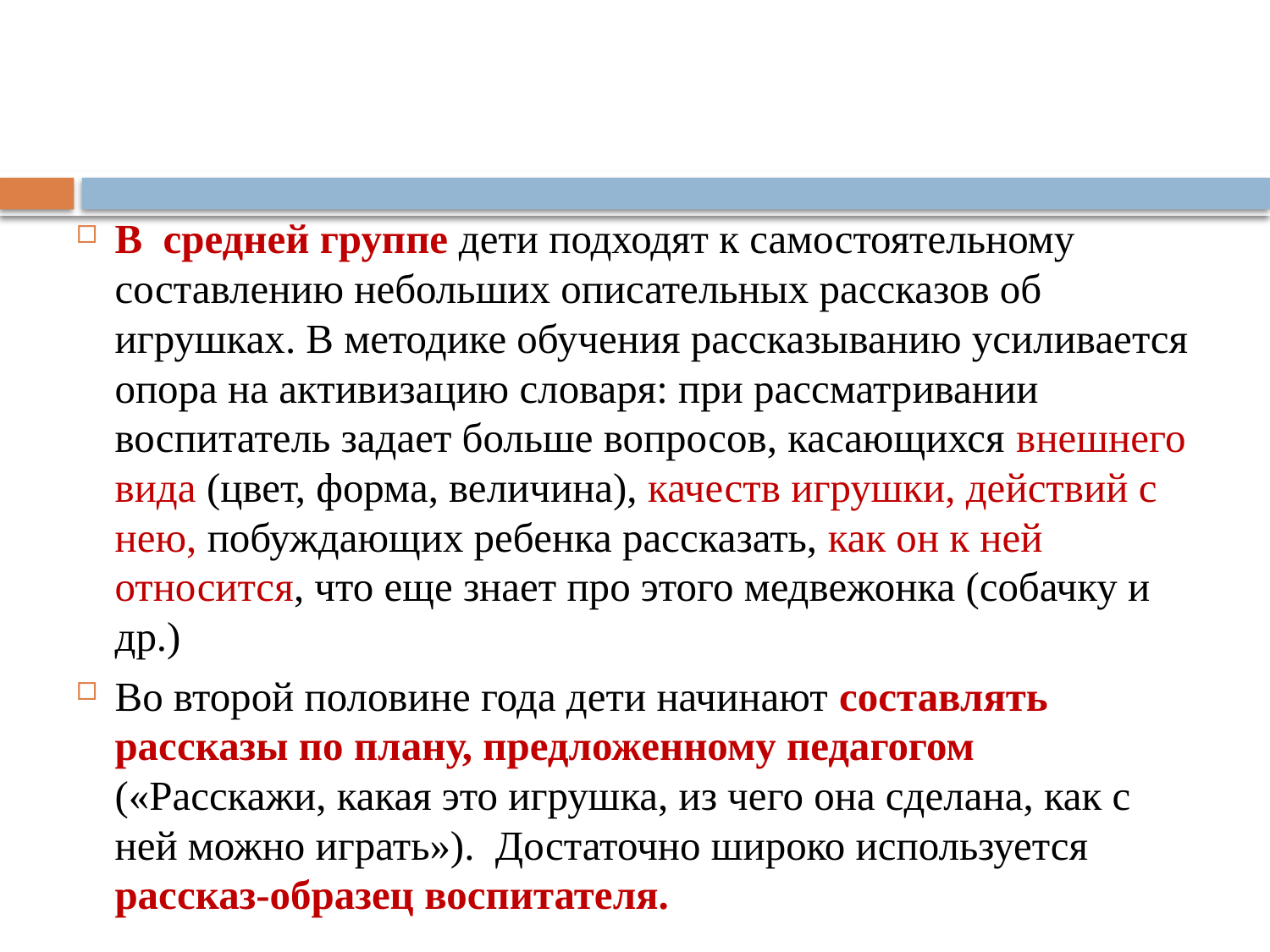

#
В  средней группе дети подходят к самостоятельному составлению небольших описательных рассказов об игрушках. В методике обучения рассказыванию усиливается опора на активизацию словаря: при рассматривании воспитатель задает больше вопросов, касающихся внешнего вида (цвет, форма, величина), качеств игрушки, действий с нею, побуждающих ребенка рассказать, как он к ней относится, что еще знает про этого медвежонка (собачку и др.)
Во второй половине года дети начинают составлять рассказы по плану, предложенному педагогом («Расскажи, какая это игрушка, из чего она сделана, как с ней можно играть»).  Достаточно широко используется рассказ-образец воспитателя.